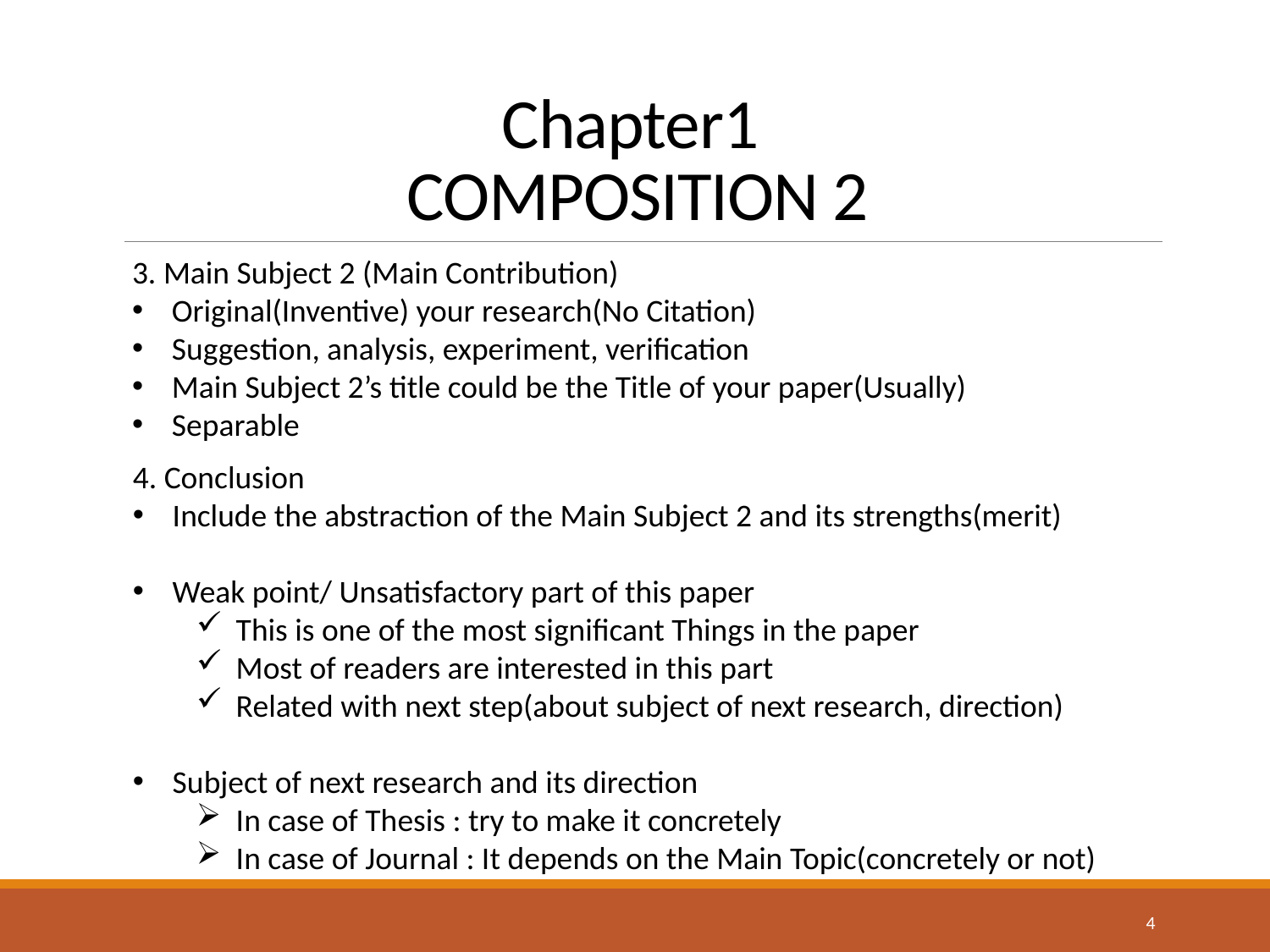

# Chapter1 COMPOSITION 2
3. Main Subject 2 (Main Contribution)
Original(Inventive) your research(No Citation)
Suggestion, analysis, experiment, verification
Main Subject 2’s title could be the Title of your paper(Usually)
Separable
4. Conclusion
Include the abstraction of the Main Subject 2 and its strengths(merit)

Weak point/ Unsatisfactory part of this paper
This is one of the most significant Things in the paper
Most of readers are interested in this part
Related with next step(about subject of next research, direction)

Subject of next research and its direction
In case of Thesis : try to make it concretely
In case of Journal : It depends on the Main Topic(concretely or not)

4